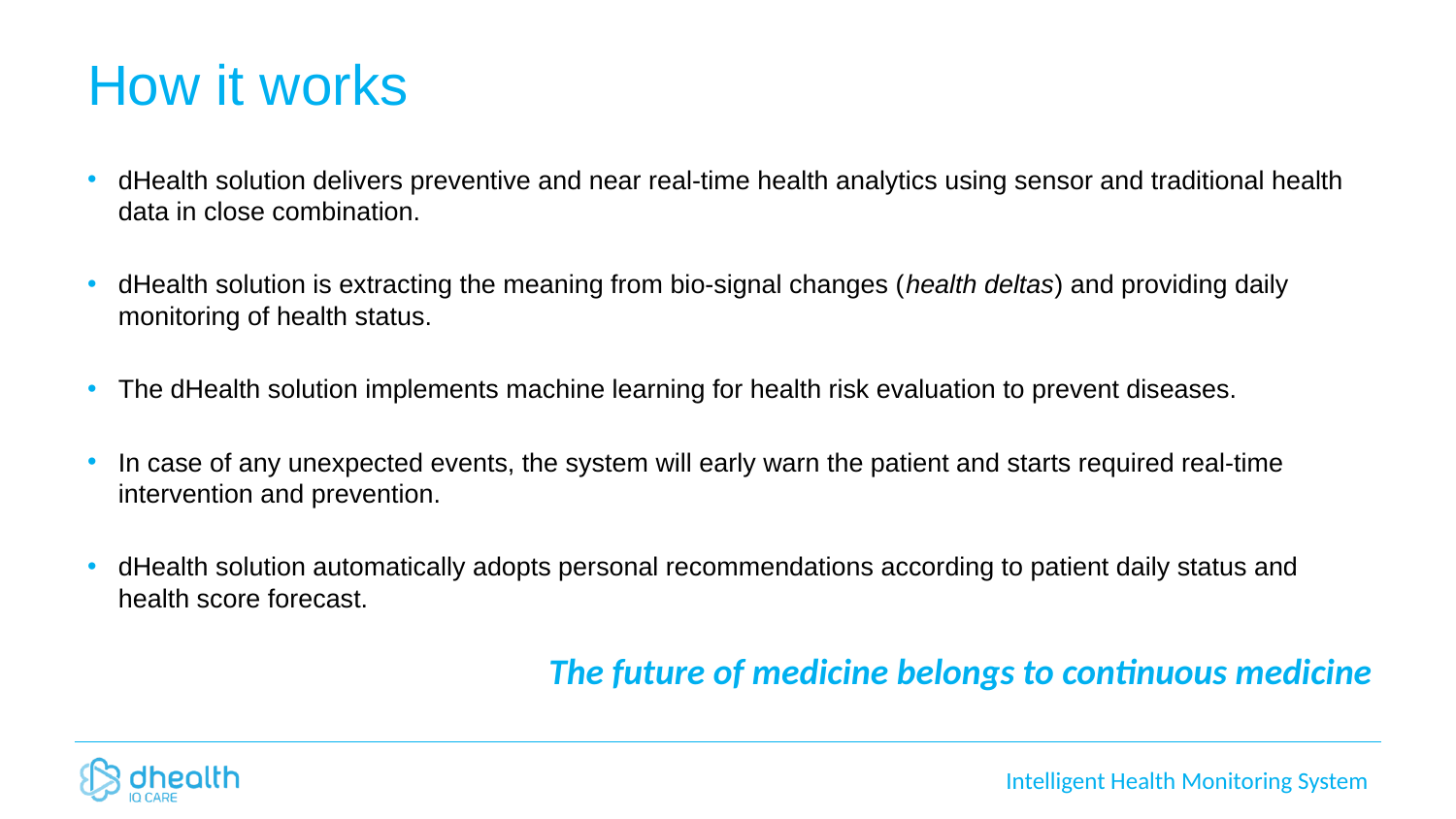

# How it works
dHealth solution delivers preventive and near real-time health analytics using sensor and traditional health data in close combination.

dHealth solution is extracting the meaning from bio-signal changes (health deltas) and providing daily monitoring of health status.

The dHealth solution implements machine learning for health risk evaluation to prevent diseases.

In case of any unexpected events, the system will early warn the patient and starts required real-time intervention and prevention.

dHealth solution automatically adopts personal recommendations according to patient daily status and health score forecast.

The future of medicine belongs to continuous medicine